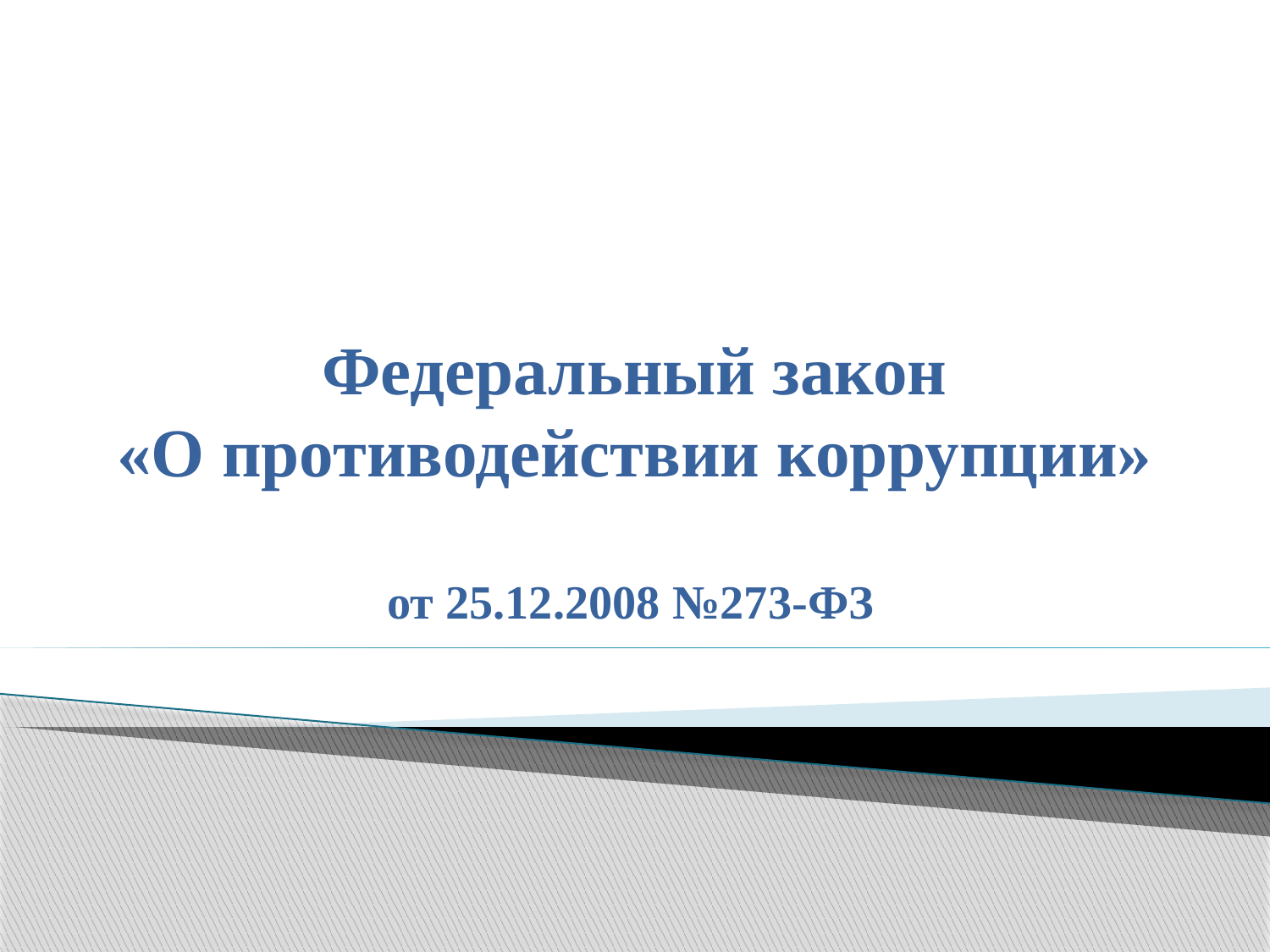

# Федеральный закон «О противодействии коррупции»

от 25.12.2008 №273-ФЗ